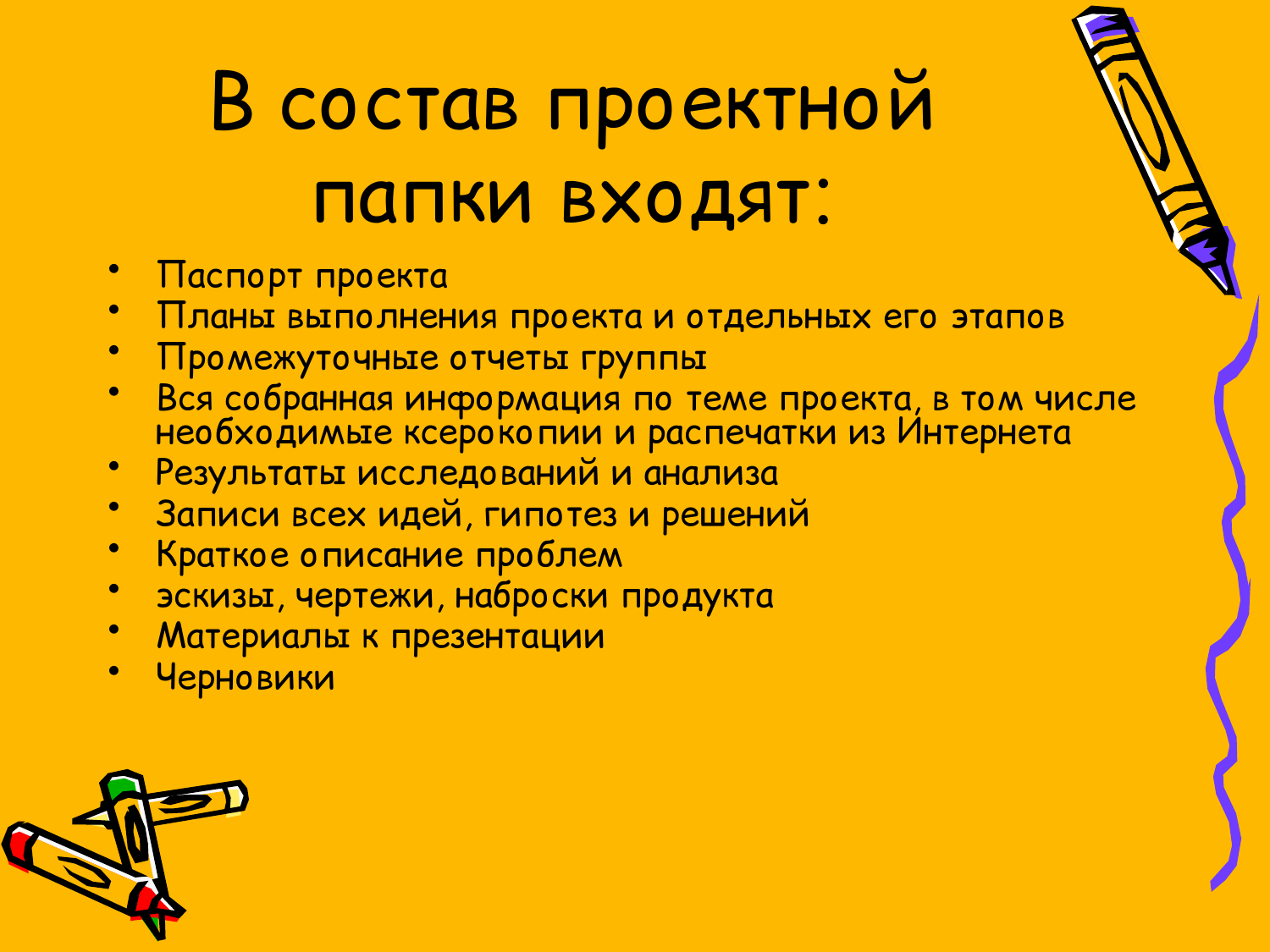

# В состав проектной папки входят:
Паспорт проекта
Планы выполнения проекта и отдельных его этапов
Промежуточные отчеты группы
Вся собранная информация по теме проекта, в том числе необходимые ксерокопии и распечатки из Интернета
Результаты исследований и анализа
Записи всех идей, гипотез и решений
Краткое описание проблем
эскизы, чертежи, наброски продукта
Материалы к презентации
Черновики